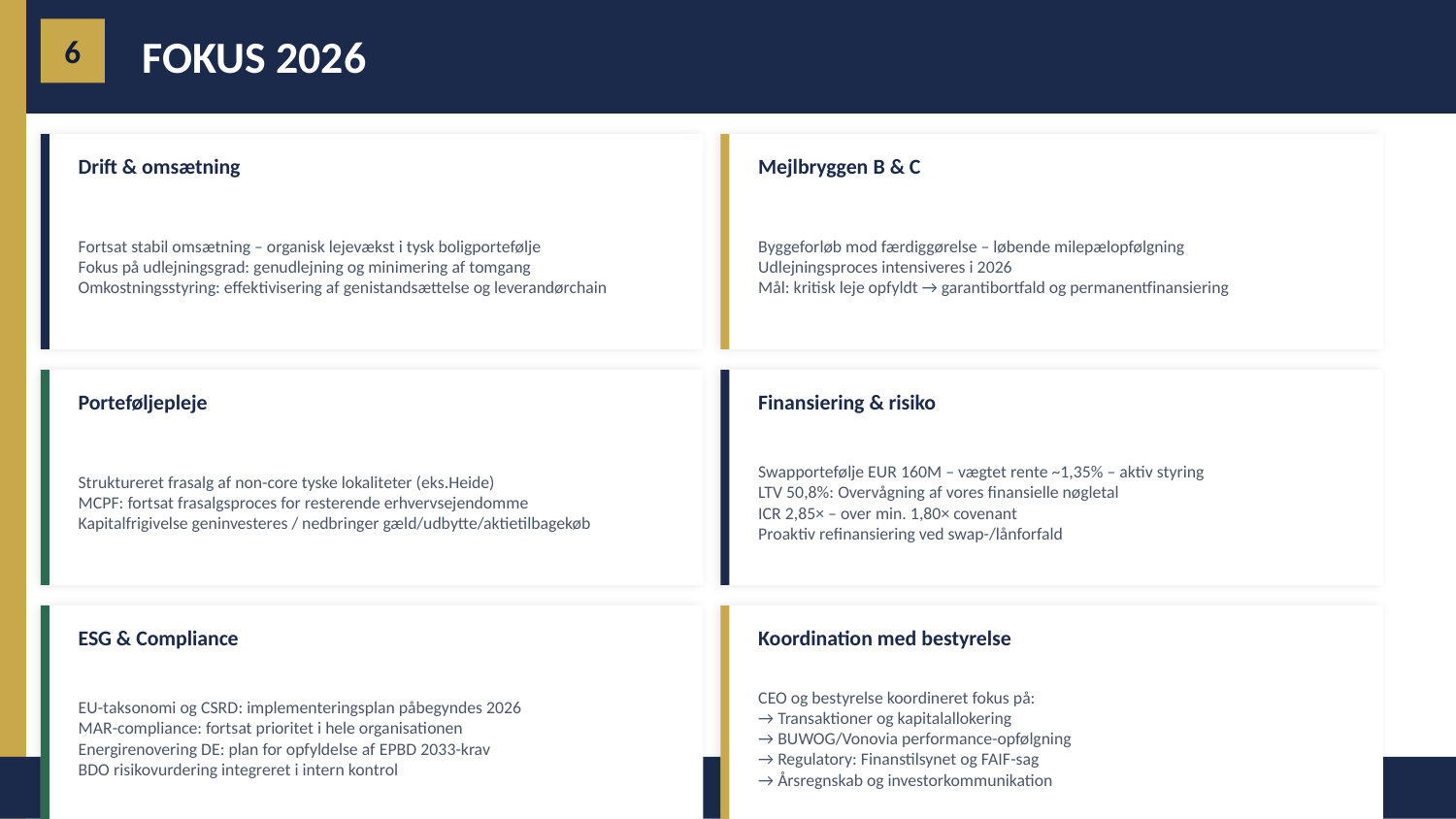

FOKUS 2026

6

Drift & omsætning
Mejlbryggen B & C
Fortsat stabil omsætning – organisk lejevækst i tysk boligportefølje
Fokus på udlejningsgrad: genudlejning og minimering af tomgang
Omkostningsstyring: effektivisering af genistandsættelse og leverandørchain
Byggeforløb mod færdiggørelse – løbende milepælopfølgning
Udlejningsproces intensiveres i 2026
Mål: kritisk leje opfyldt → garantibortfald og permanentfinansiering

Porteføljepleje
Finansiering & risiko
Struktureret frasalg af non-core tyske lokaliteter (eks.Heide)
MCPF: fortsat frasalgsproces for resterende erhvervsejendomme
Kapitalfrigivelse geninvesteres / nedbringer gæld/udbytte/aktietilbagekøb
Swapportefølje EUR 160M – vægtet rente ~1,35% – aktiv styring
LTV 50,8%: Overvågning af vores finansielle nøgletal
ICR 2,85× – over min. 1,80× covenant
Proaktiv refinansiering ved swap-/lånforfald

ESG & Compliance
Koordination med bestyrelse
EU-taksonomi og CSRD: implementeringsplan påbegyndes 2026
MAR-compliance: fortsat prioritet i hele organisationen
Energirenovering DE: plan for opfyldelse af EPBD 2033-krav
BDO risikovurdering integreret i intern kontrol
CEO og bestyrelse koordineret fokus på:
→ Transaktioner og kapitalallokering
→ BUWOG/Vonovia performance-opfølgning
→ Regulatory: Finanstilsynet og FAIF-sag
→ Årsregnskab og investorkommunikation

Prime Office A/S  |  Generalforsamling 23. april 2026  |  CEO-beretning